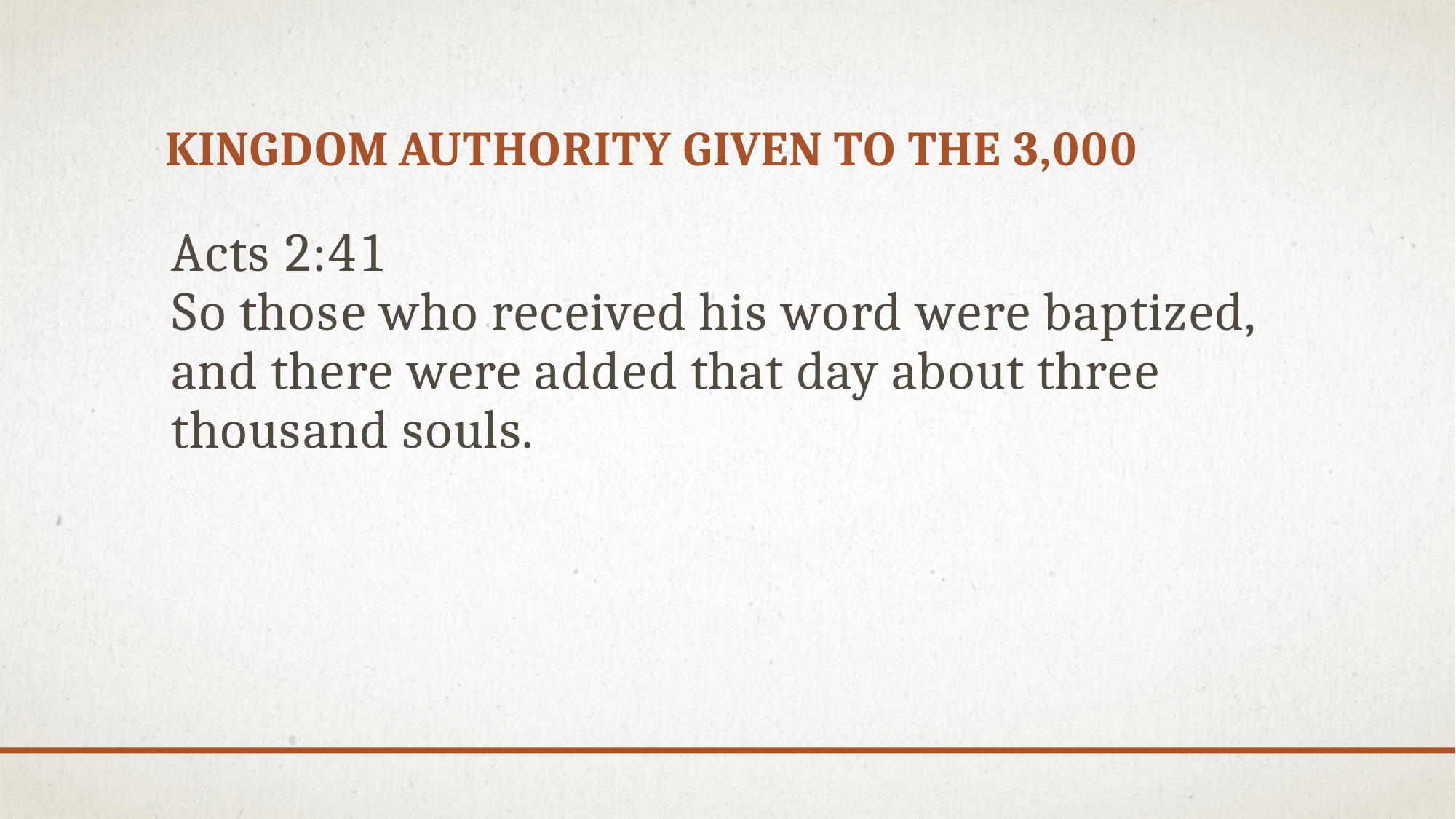

# Kingdom Authority given to the 3,000
Acts 2:41
So those who received his word were baptized, and there were added that day about three thousand souls.